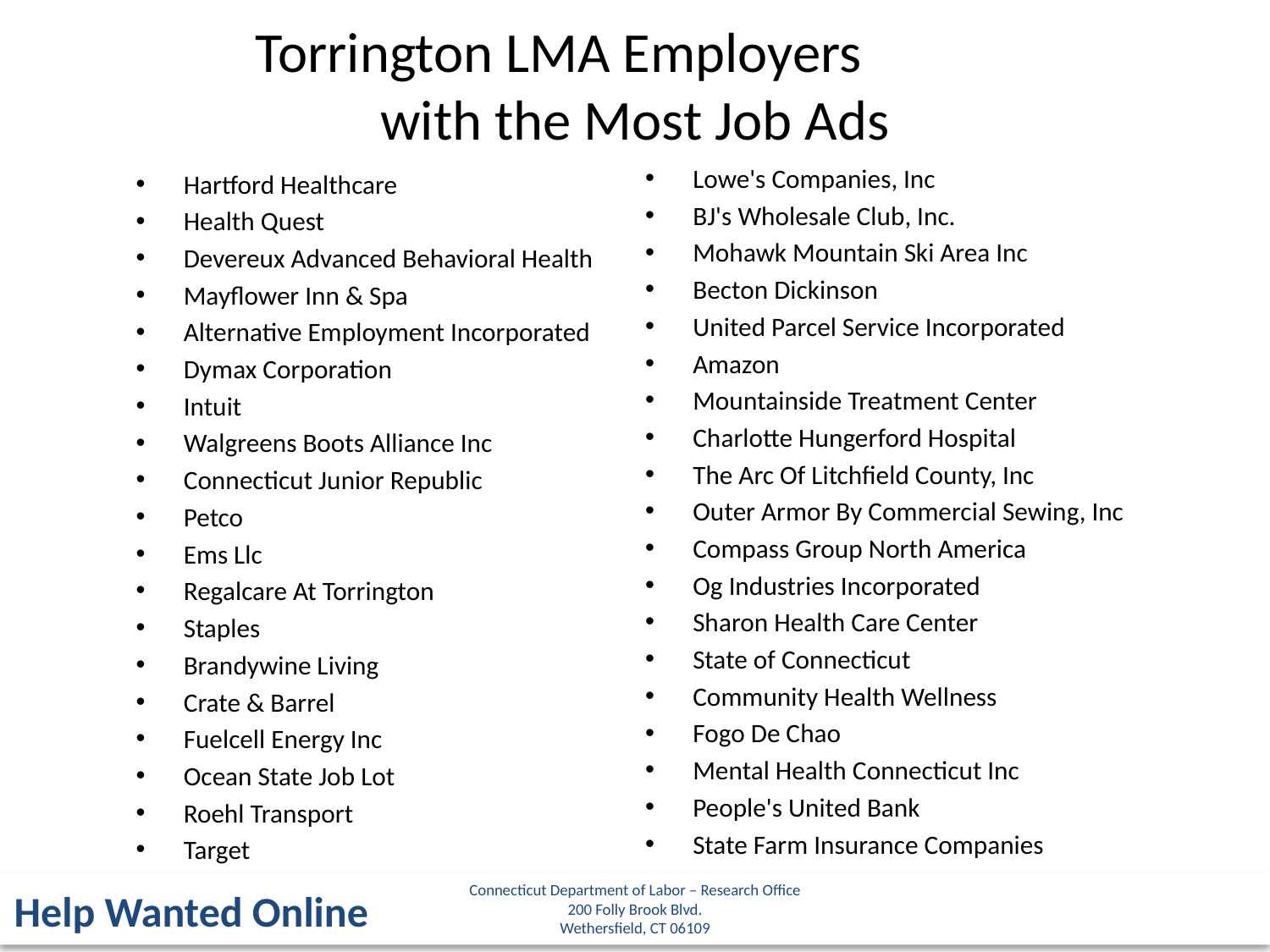

Torrington LMA Employers
with the Most Job Ads
Lowe's Companies, Inc
BJ's Wholesale Club, Inc.
Mohawk Mountain Ski Area Inc
Becton Dickinson
United Parcel Service Incorporated
Amazon
Mountainside Treatment Center
Charlotte Hungerford Hospital
The Arc Of Litchfield County, Inc
Outer Armor By Commercial Sewing, Inc
Compass Group North America
Og Industries Incorporated
Sharon Health Care Center
State of Connecticut
Community Health Wellness
Fogo De Chao
Mental Health Connecticut Inc
People's United Bank
State Farm Insurance Companies
Hartford Healthcare
Health Quest
Devereux Advanced Behavioral Health
Mayflower Inn & Spa
Alternative Employment Incorporated
Dymax Corporation
Intuit
Walgreens Boots Alliance Inc
Connecticut Junior Republic
Petco
Ems Llc
Regalcare At Torrington
Staples
Brandywine Living
Crate & Barrel
Fuelcell Energy Inc
Ocean State Job Lot
Roehl Transport
Target
Connecticut Department of Labor – Research Office
200 Folly Brook Blvd.
Wethersfield, CT 06109
Help Wanted Online
47